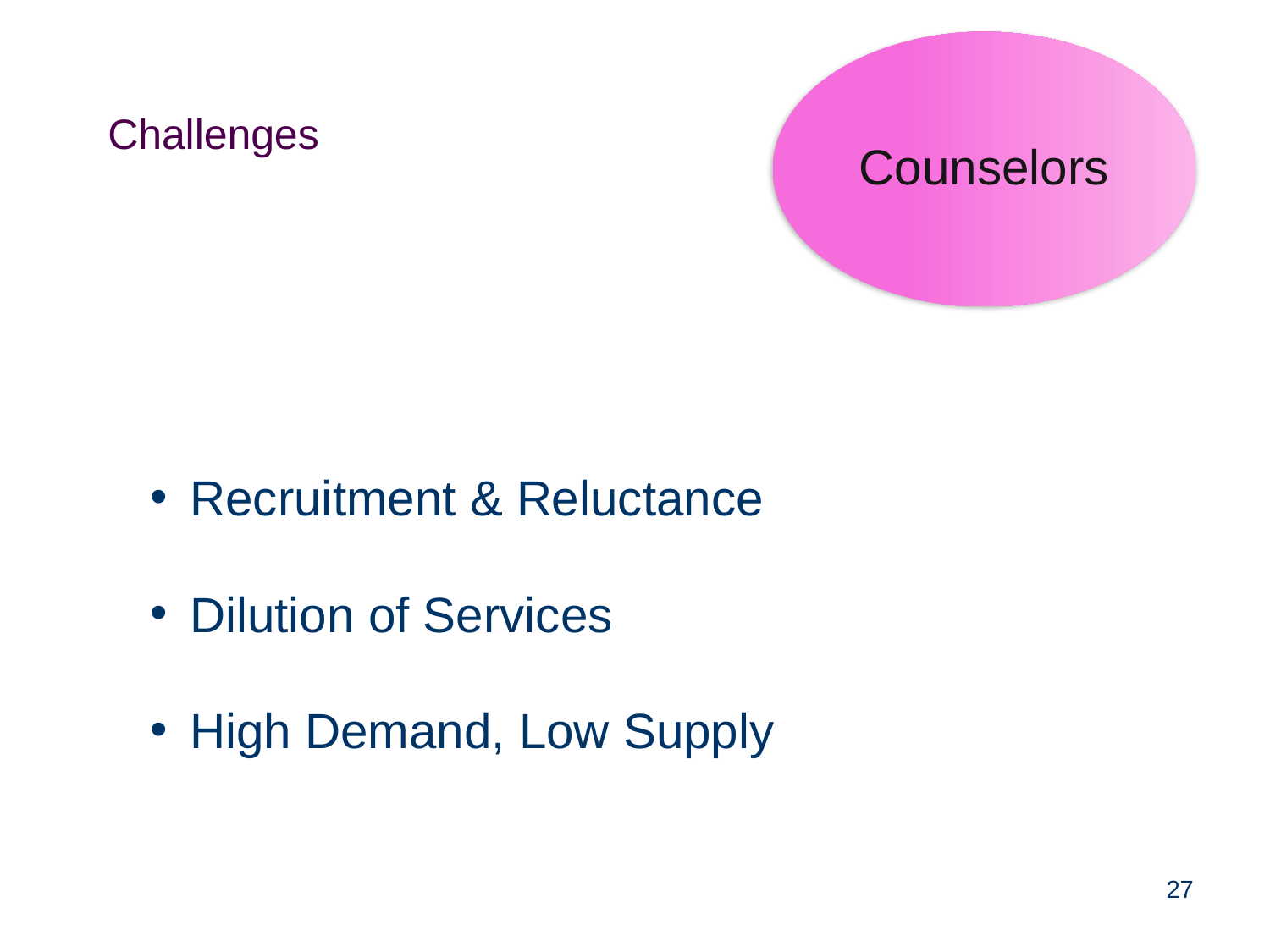

Counselors
Challenges
Recruitment & Reluctance
Dilution of Services
High Demand, Low Supply
27